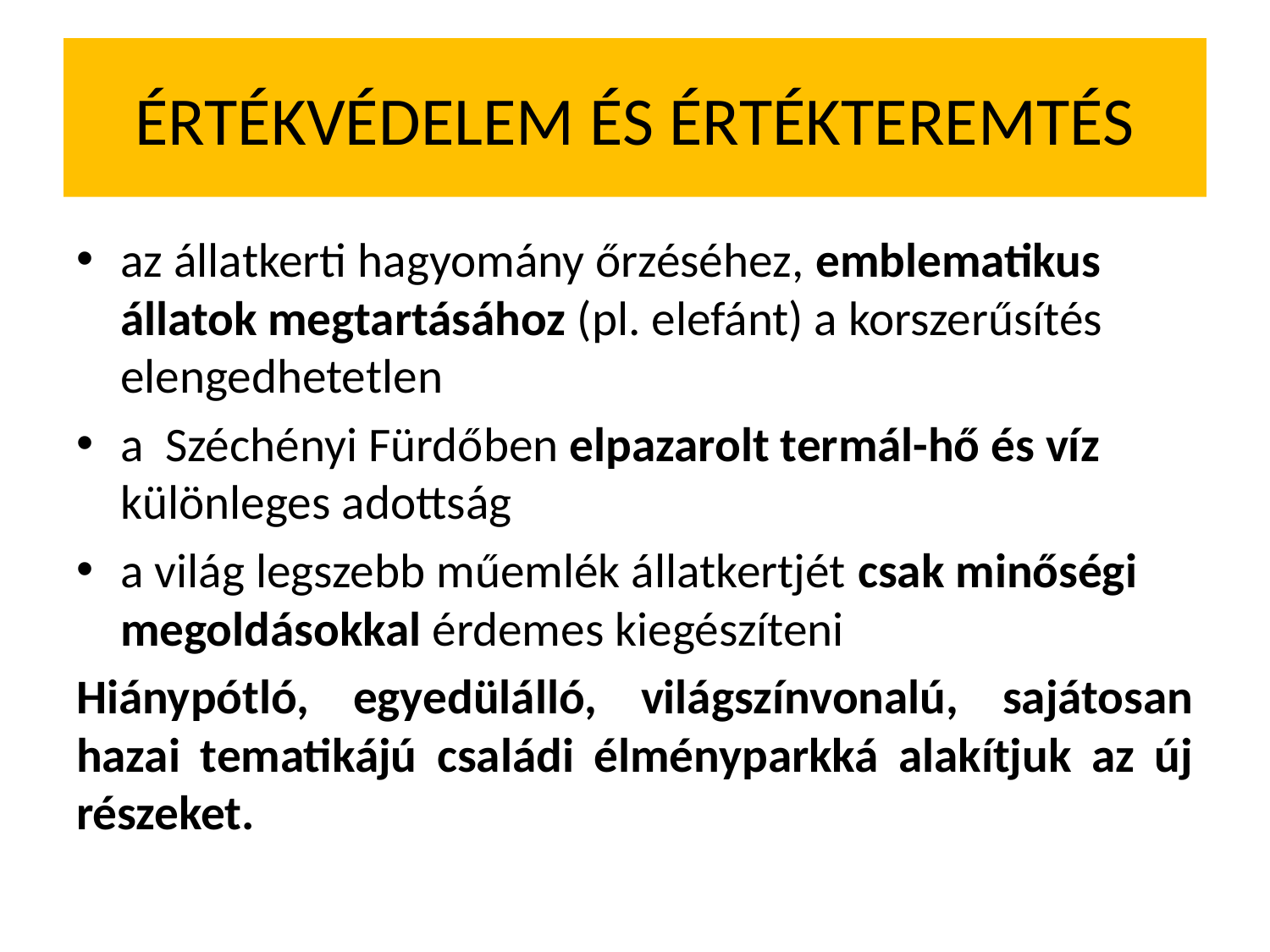

# ÉRTÉKVÉDELEM ÉS ÉRTÉKTEREMTÉS
az állatkerti hagyomány őrzéséhez, emblematikus állatok megtartásához (pl. elefánt) a korszerűsítés elengedhetetlen
a  Széchényi Fürdőben elpazarolt termál-hő és víz különleges adottság
a világ legszebb műemlék állatkertjét csak minőségi megoldásokkal érdemes kiegészíteni
Hiánypótló, egyedülálló, világszínvonalú, sajátosan hazai tematikájú családi élményparkká alakítjuk az új részeket.